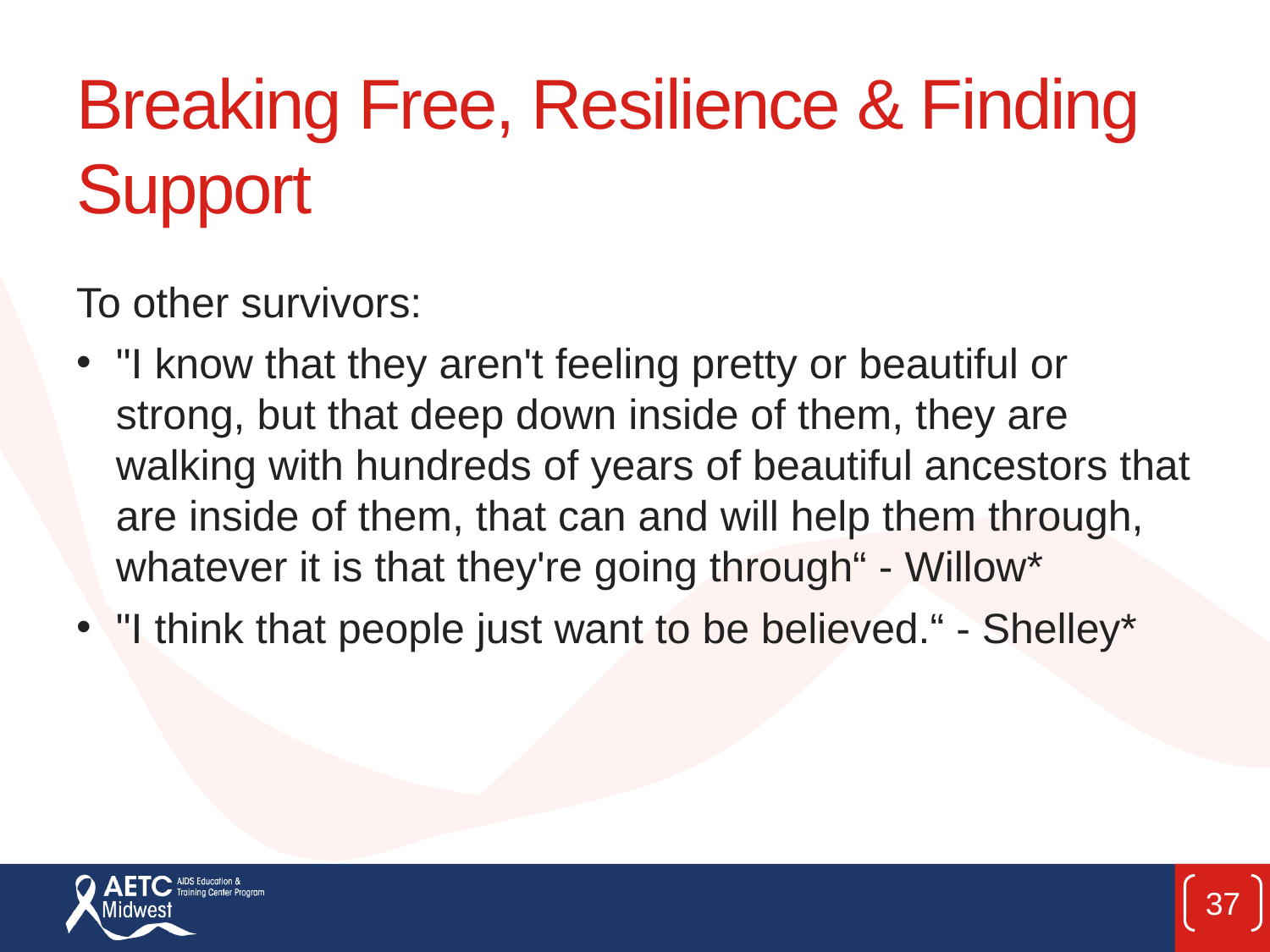

# Breaking Free, Resilience & Finding Support
To other survivors:
"I know that they aren't feeling pretty or beautiful or strong, but that deep down inside of them, they are walking with hundreds of years of beautiful ancestors that are inside of them, that can and will help them through, whatever it is that they're going through“ - Willow*
"I think that people just want to be believed.“ - Shelley*
37